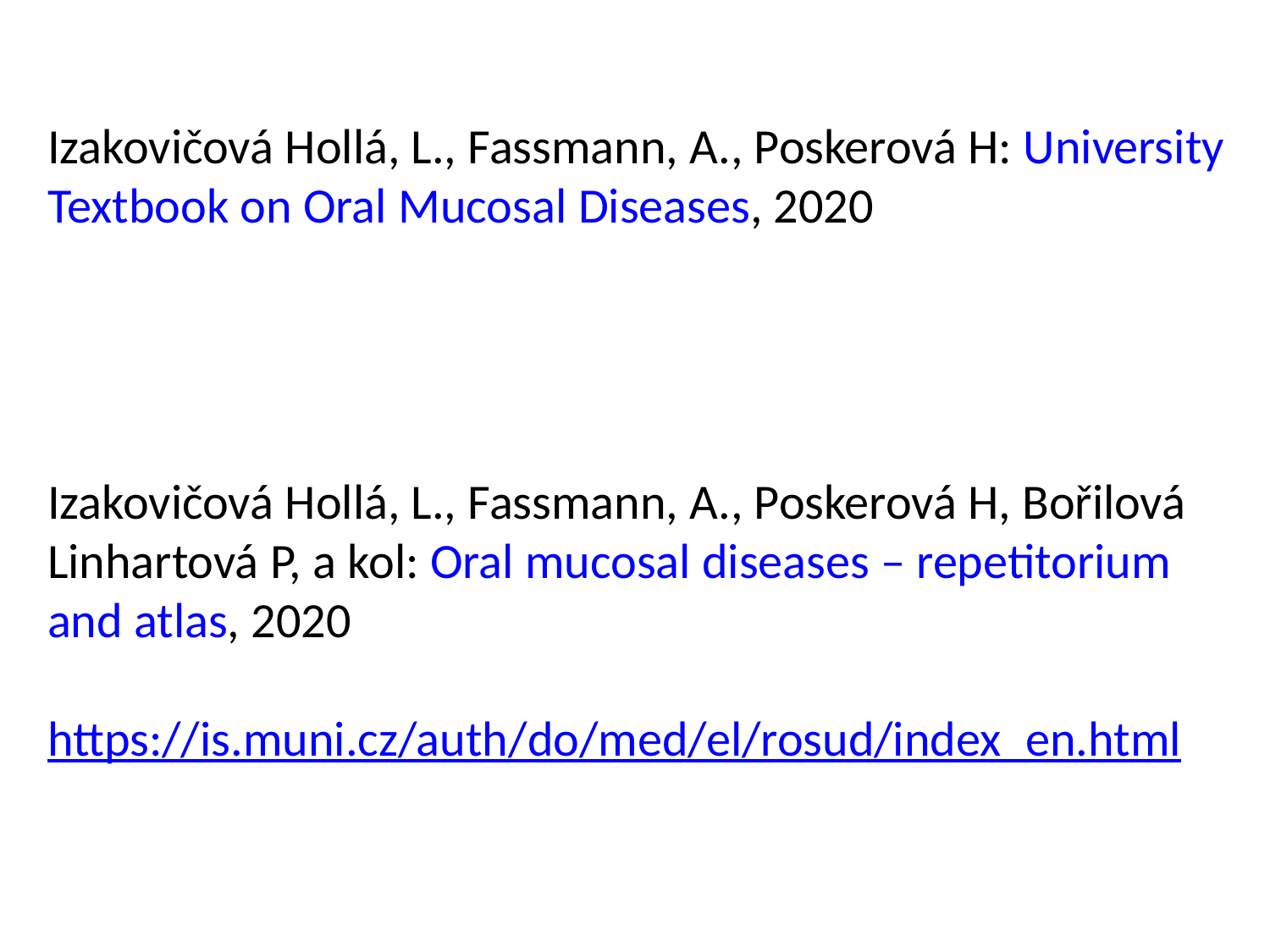

Izakovičová Hollá, L., Fassmann, A., Poskerová H: University Textbook on Oral Mucosal Diseases, 2020

Izakovičová Hollá, L., Fassmann, A., Poskerová H, Bořilová Linhartová P, a kol: Oral mucosal diseases – repetitorium and atlas, 2020

https://is.muni.cz/auth/do/med/el/rosud/index_en.html